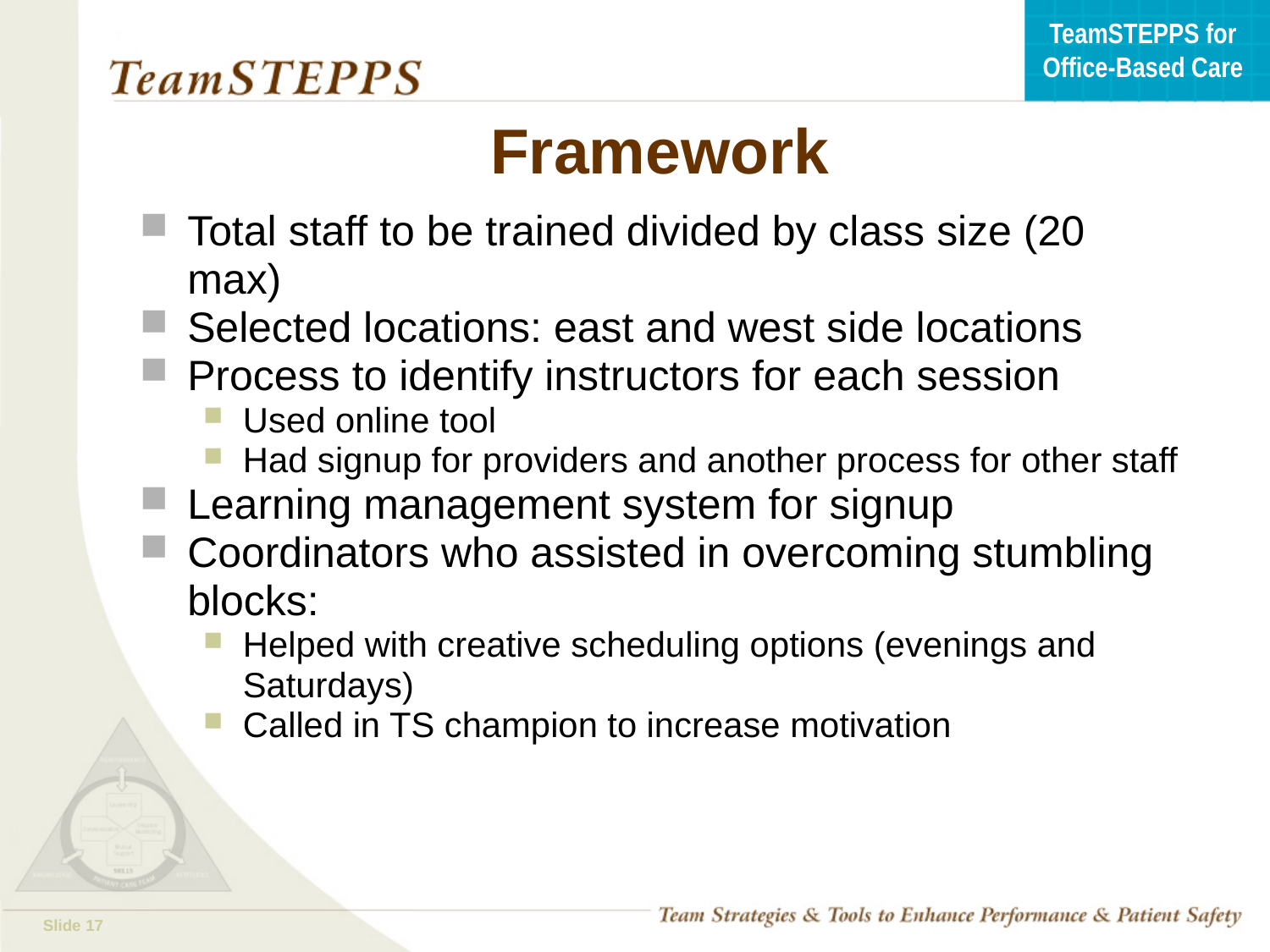

# Framework
Total staff to be trained divided by class size (20 max)
Selected locations: east and west side locations
Process to identify instructors for each session
Used online tool
Had signup for providers and another process for other staff
Learning management system for signup
Coordinators who assisted in overcoming stumbling blocks:
Helped with creative scheduling options (evenings and Saturdays)
Called in TS champion to increase motivation